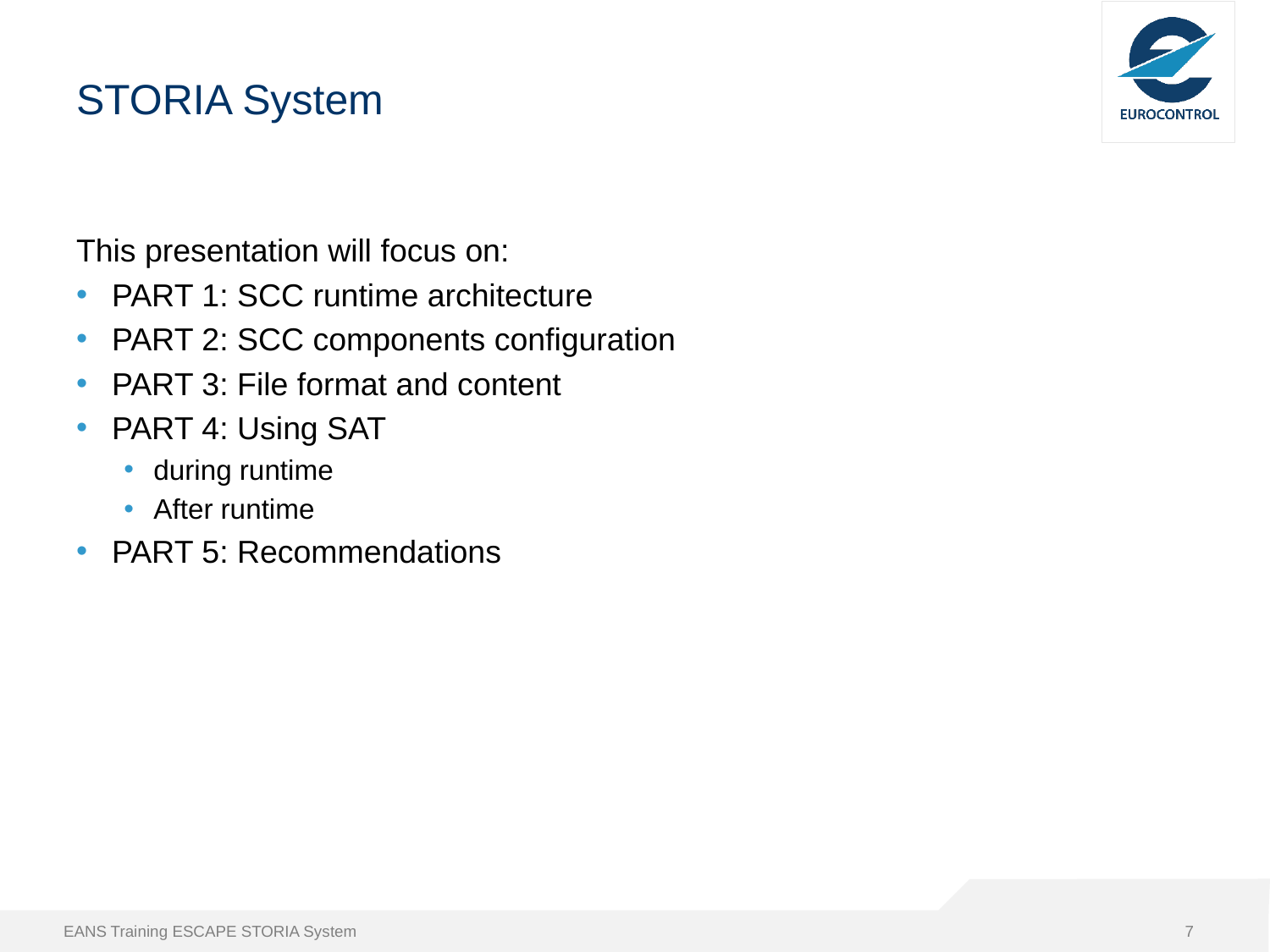

# STORIA System
This presentation will focus on:
PART 1: SCC runtime architecture
PART 2: SCC components configuration
PART 3: File format and content
PART 4: Using SAT
during runtime
After runtime
PART 5: Recommendations

EANS Training ESCAPE STORIA System
7